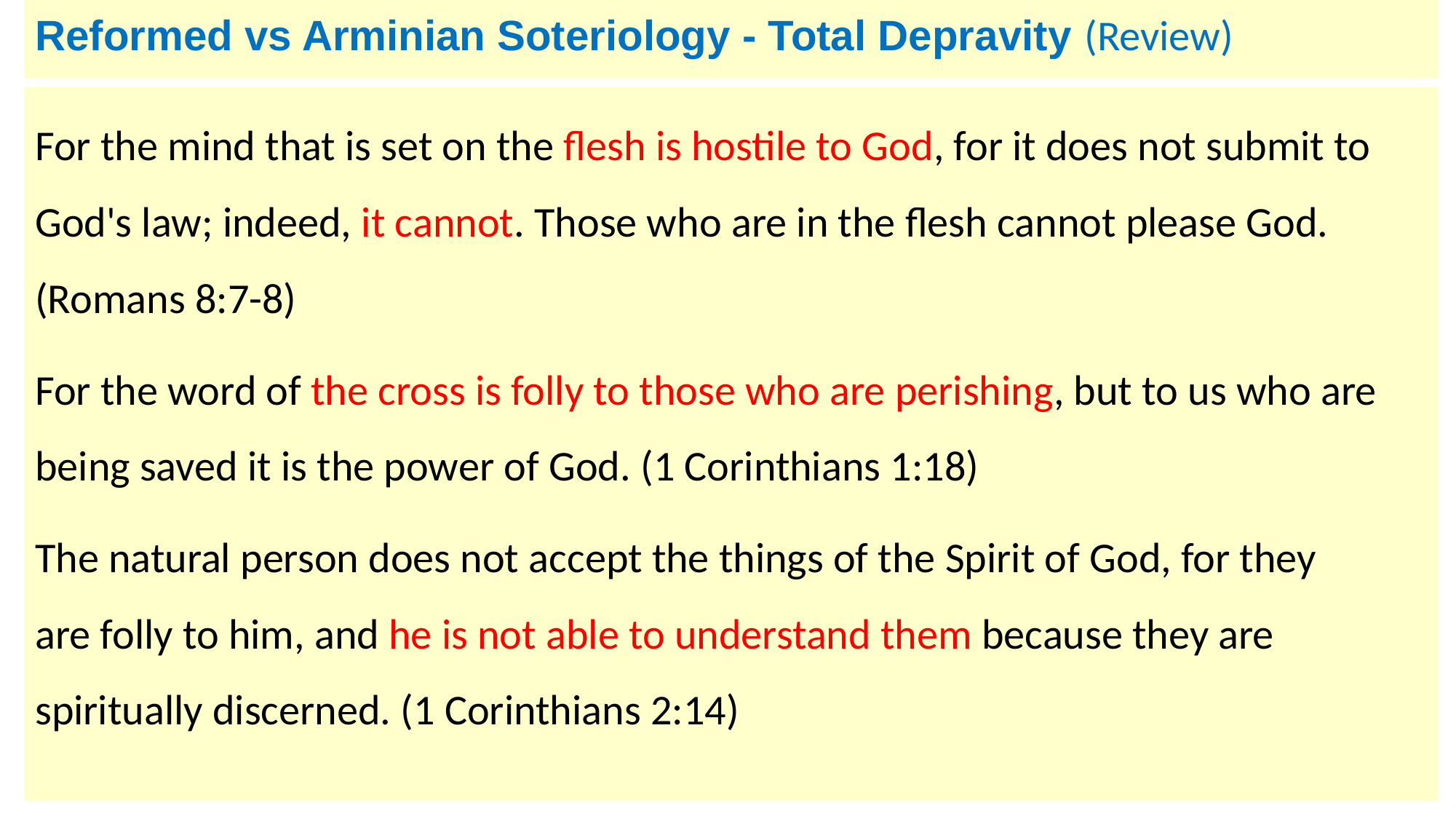

# Reformed vs Arminian Soteriology - Total Depravity (Review)
For the mind that is set on the flesh is hostile to God, for it does not submit to God's law; indeed, it cannot. Those who are in the flesh cannot please God. (Romans 8:7-8)
For the word of the cross is folly to those who are perishing, but to us who are being saved it is the power of God. (1 Corinthians 1:18)
The natural person does not accept the things of the Spirit of God, for they are folly to him, and he is not able to understand them because they are spiritually discerned. (1 Corinthians 2:14)